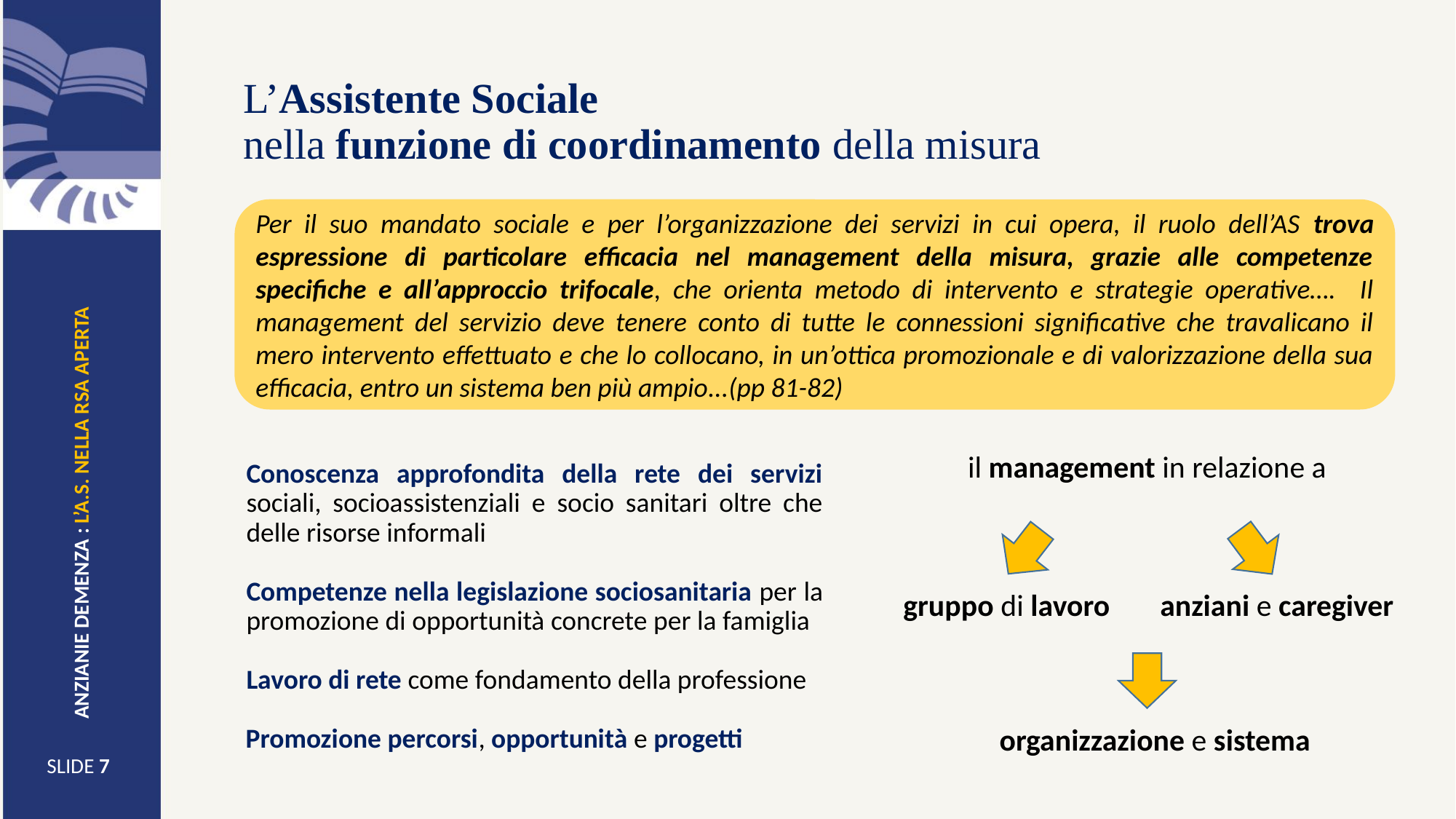

L’Assistente Sociale
nella funzione di coordinamento della misura
Per il suo mandato sociale e per l’organizzazione dei servizi in cui opera, il ruolo dell’AS trova espressione di particolare efficacia nel management della misura, grazie alle competenze specifiche e all’approccio trifocale, che orienta metodo di intervento e strategie operative….  Il management del servizio deve tenere conto di tutte le connessioni significative che travalicano il mero intervento effettuato e che lo collocano, in un’ottica promozionale e di valorizzazione della sua efficacia, entro un sistema ben più ampio...(pp 81-82)
Conoscenza approfondita della rete dei servizi sociali, socioassistenziali e socio sanitari oltre che delle risorse informali

Competenze nella legislazione sociosanitaria per la promozione di opportunità concrete per la famiglia

Lavoro di rete come fondamento della professione

   Promozione percorsi, opportunità e progetti
il management in relazione a
ANZIANIE DEMENZA : L’A.S. NELLA RSA APERTA

gruppo di lavoro
anziani e caregiver

organizzazione e sistema
SLIDE 7